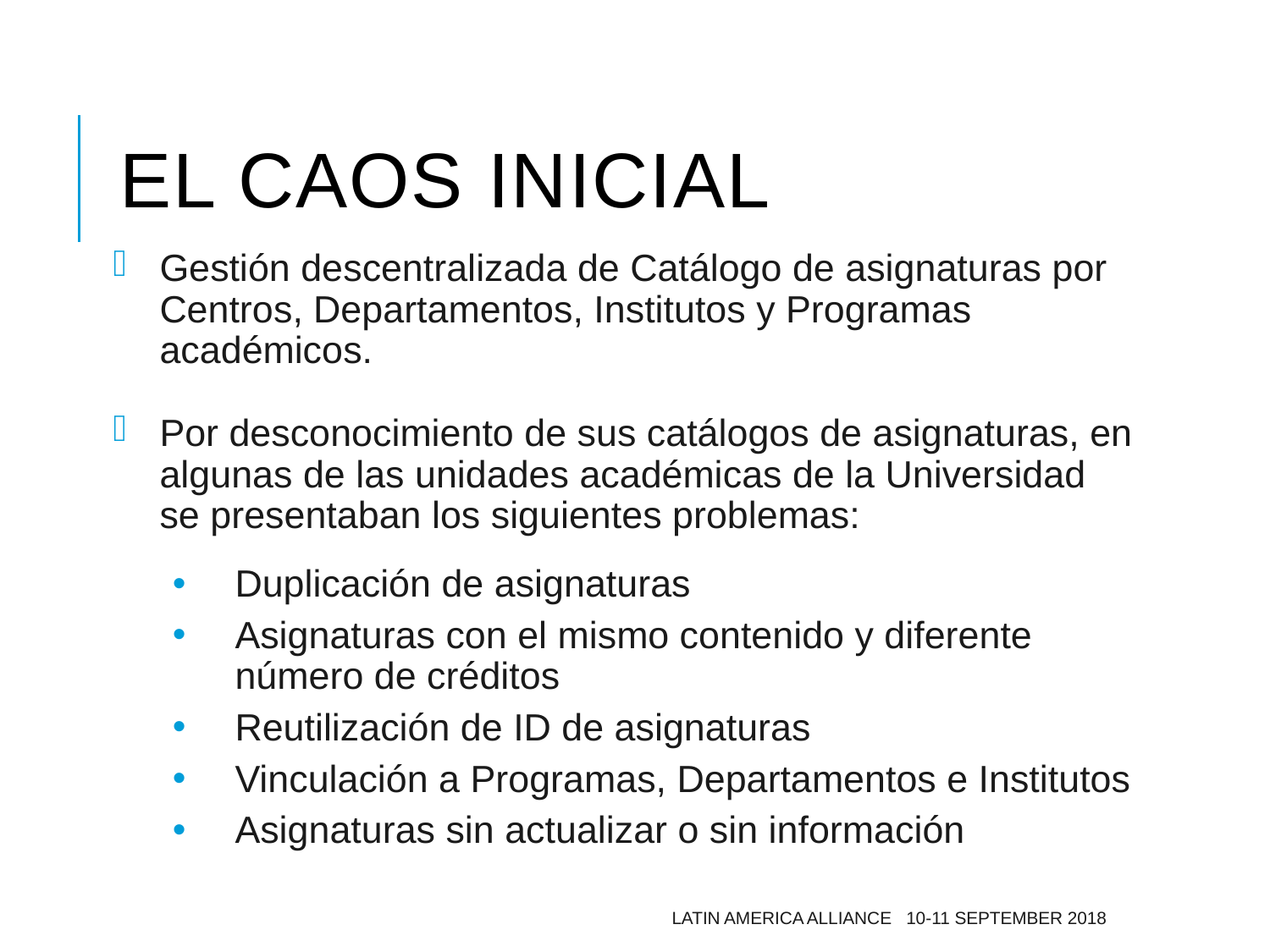

# El caos inicial
Gestión descentralizada de Catálogo de asignaturas por Centros, Departamentos, Institutos y Programas académicos.

Por desconocimiento de sus catálogos de asignaturas, en algunas de las unidades académicas de la Universidad se presentaban los siguientes problemas:

Duplicación de asignaturas
Asignaturas con el mismo contenido y diferente número de créditos
Reutilización de ID de asignaturas
Vinculación a Programas, Departamentos e Institutos
Asignaturas sin actualizar o sin información
Latin America Alliance   10-11 September 2018